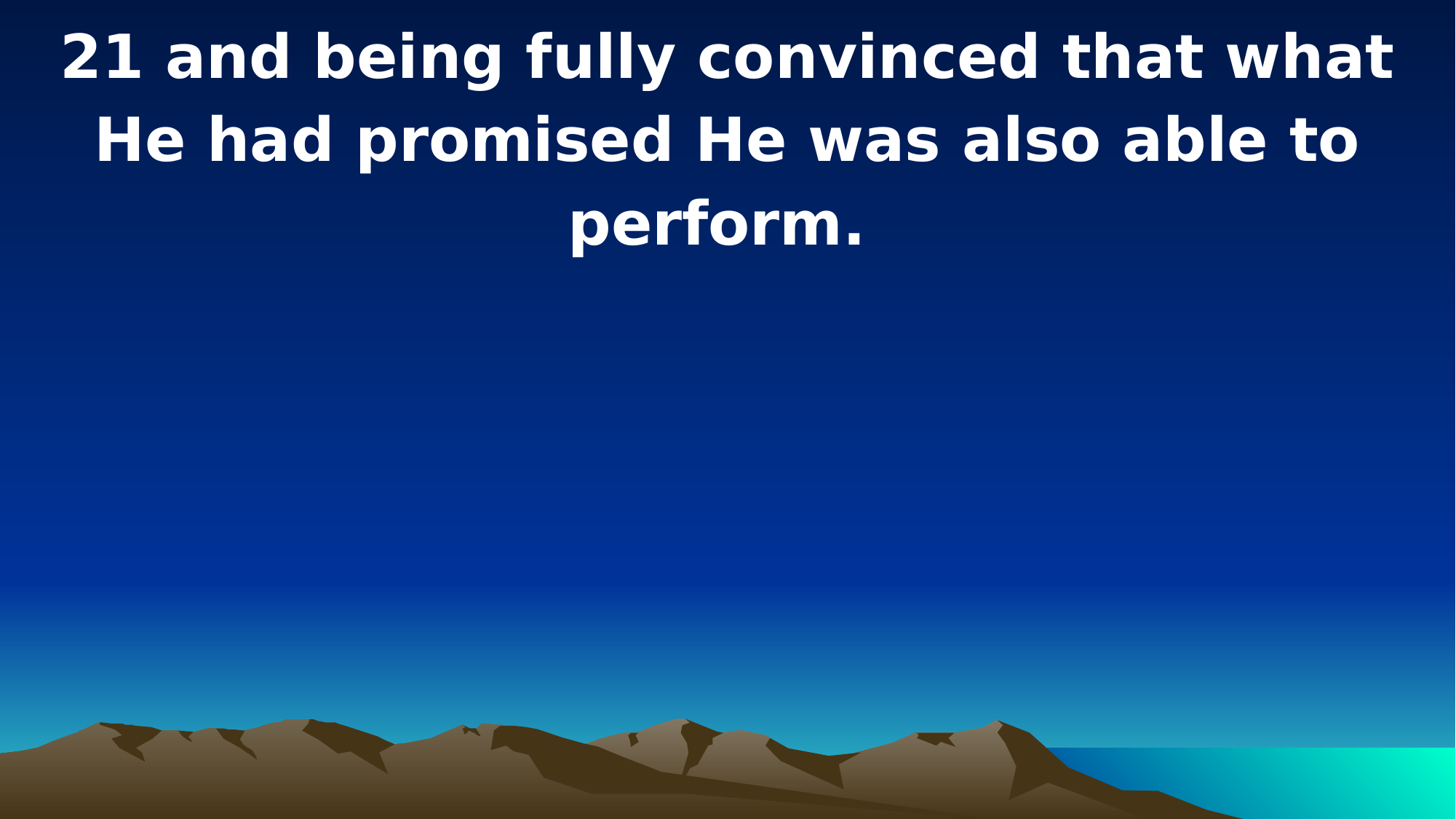

21 and being fully convinced that what He had promised He was also able to perform.